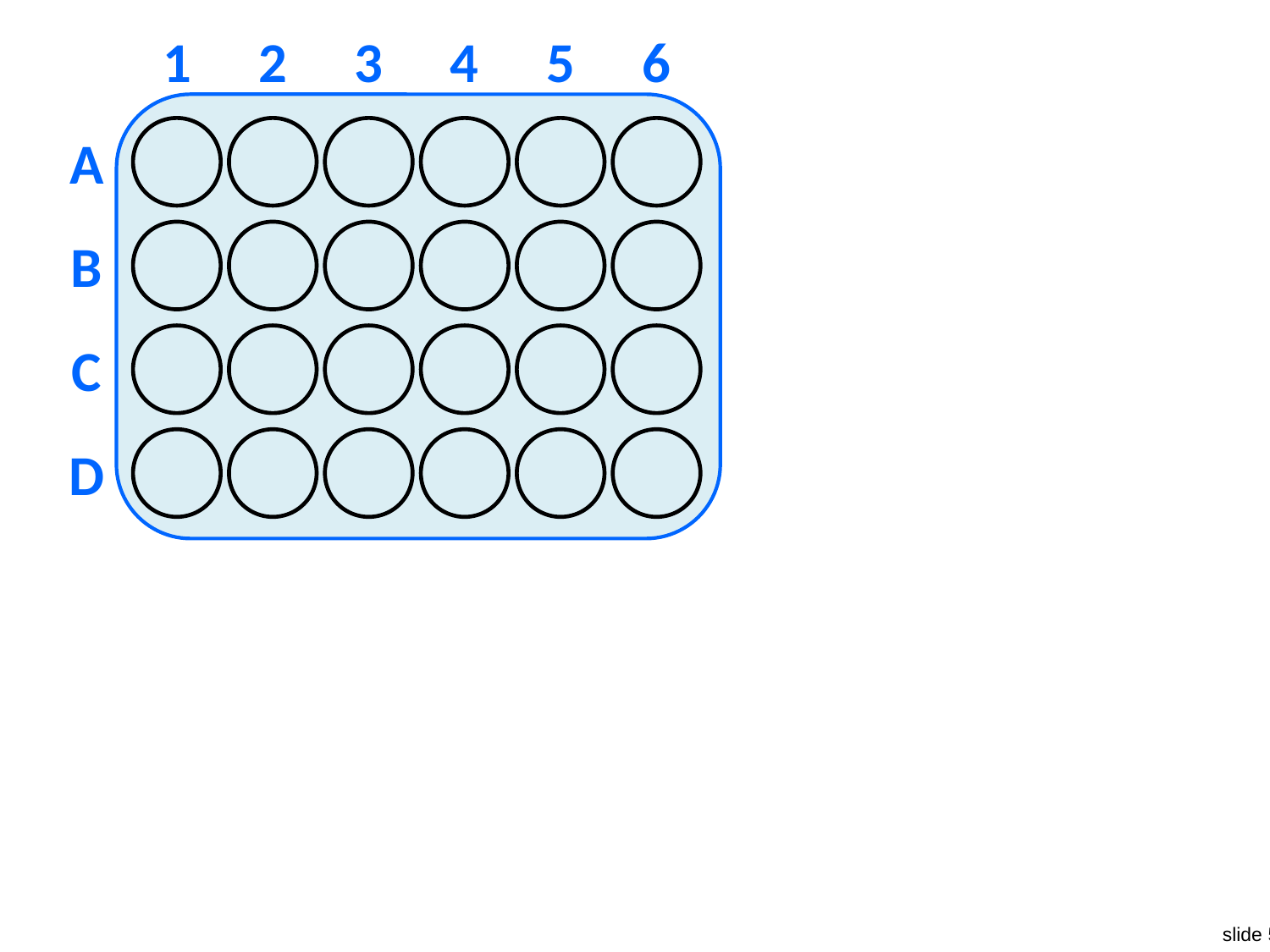

1
2
3
4
5
6

A

B

C

D